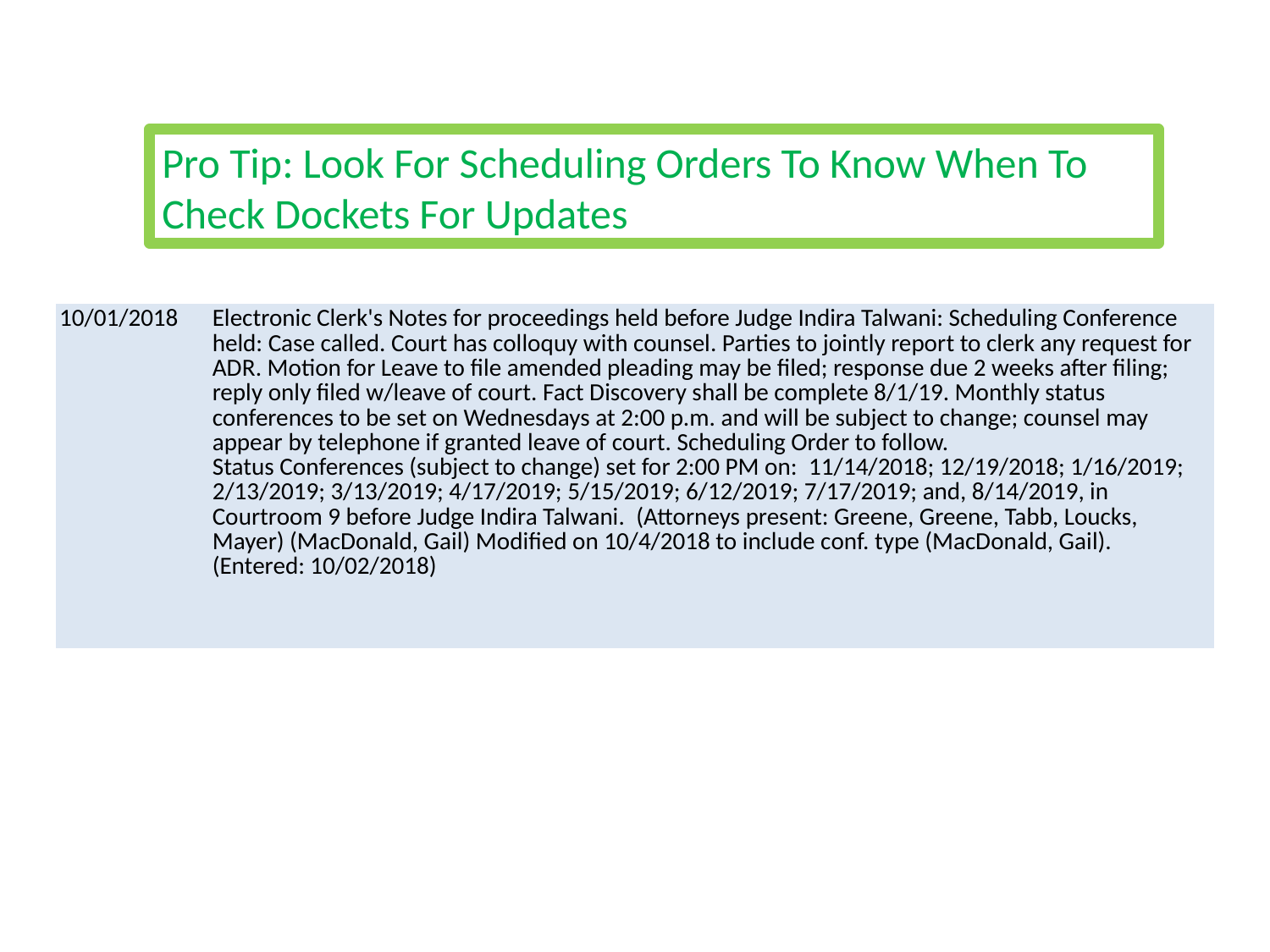

Pro Tip: Look For Scheduling Orders To Know When To Check Dockets For Updates

| 10/01/2018 |  | Electronic Clerk's Notes for proceedings held before Judge Indira Talwani: Scheduling Conference held: Case called. Court has colloquy with counsel. Parties to jointly report to clerk any request for ADR. Motion for Leave to file amended pleading may be filed; response due 2 weeks after filing; reply only filed w/leave of court. Fact Discovery shall be complete 8/1/19. Monthly status conferences to be set on Wednesdays at 2:00 p.m. and will be subject to change; counsel may appear by telephone if granted leave of court. Scheduling Order to follow.  Status Conferences (subject to change) set for 2:00 PM on:  11/14/2018; 12/19/2018; 1/16/2019; 2/13/2019; 3/13/2019; 4/17/2019; 5/15/2019; 6/12/2019; 7/17/2019; and, 8/14/2019, in Courtroom 9 before Judge Indira Talwani.  (Attorneys present: Greene, Greene, Tabb, Loucks, Mayer) (MacDonald, Gail) Modified on 10/4/2018 to include conf. type (MacDonald, Gail). (Entered: 10/02/2018) |
| --- | --- | --- |